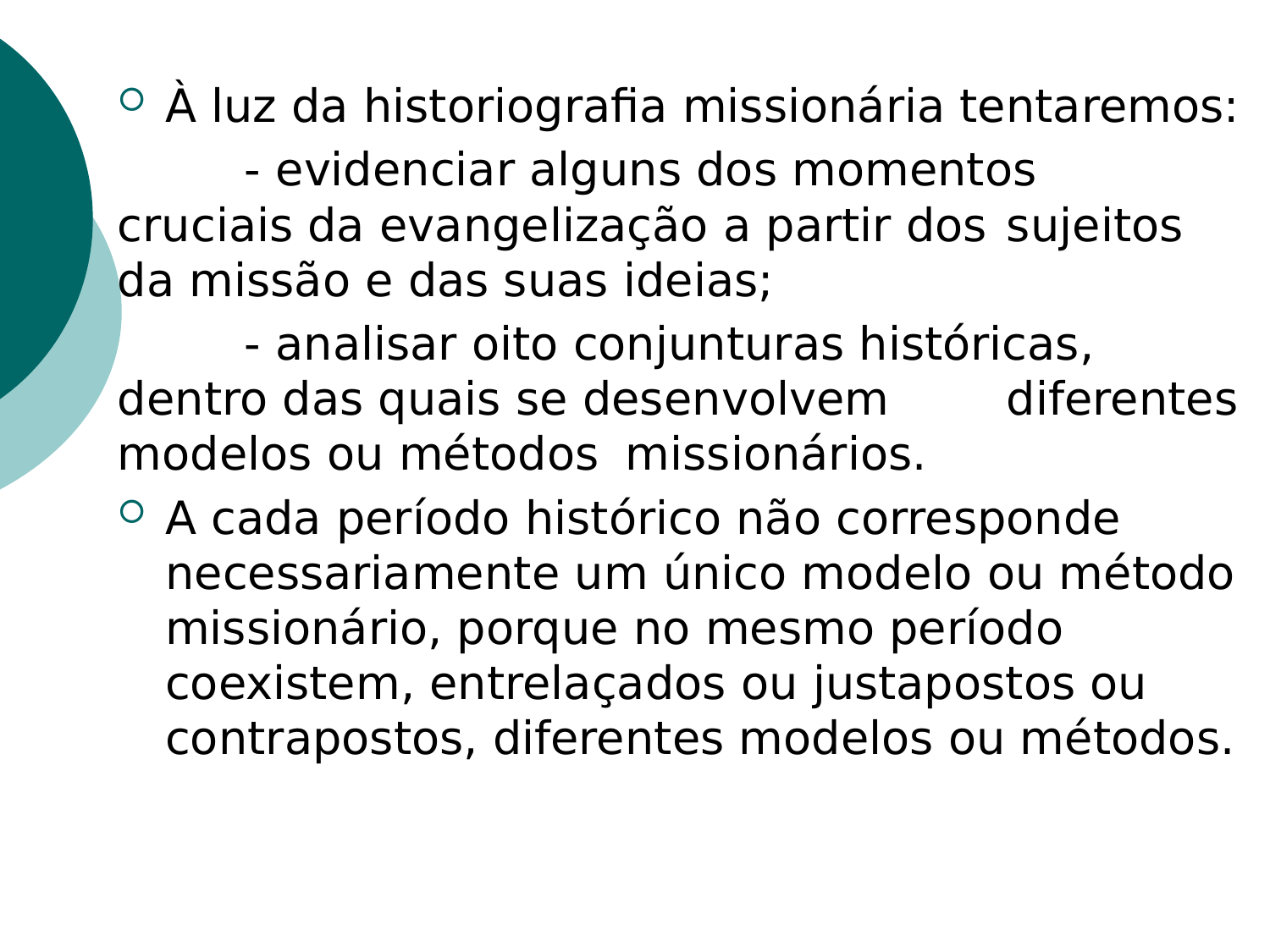

À luz da historiografia missionária tentaremos:
	- evidenciar alguns dos momentos 	cruciais da evangelização a partir dos 	sujeitos da missão e das suas ideias;
	- analisar oito conjunturas históricas, 	dentro das quais se desenvolvem 	diferentes modelos ou métodos 	missionários.
A cada período histórico não corresponde necessariamente um único modelo ou método missionário, porque no mesmo período coexistem, entrelaçados ou justapostos ou contrapostos, diferentes modelos ou métodos.